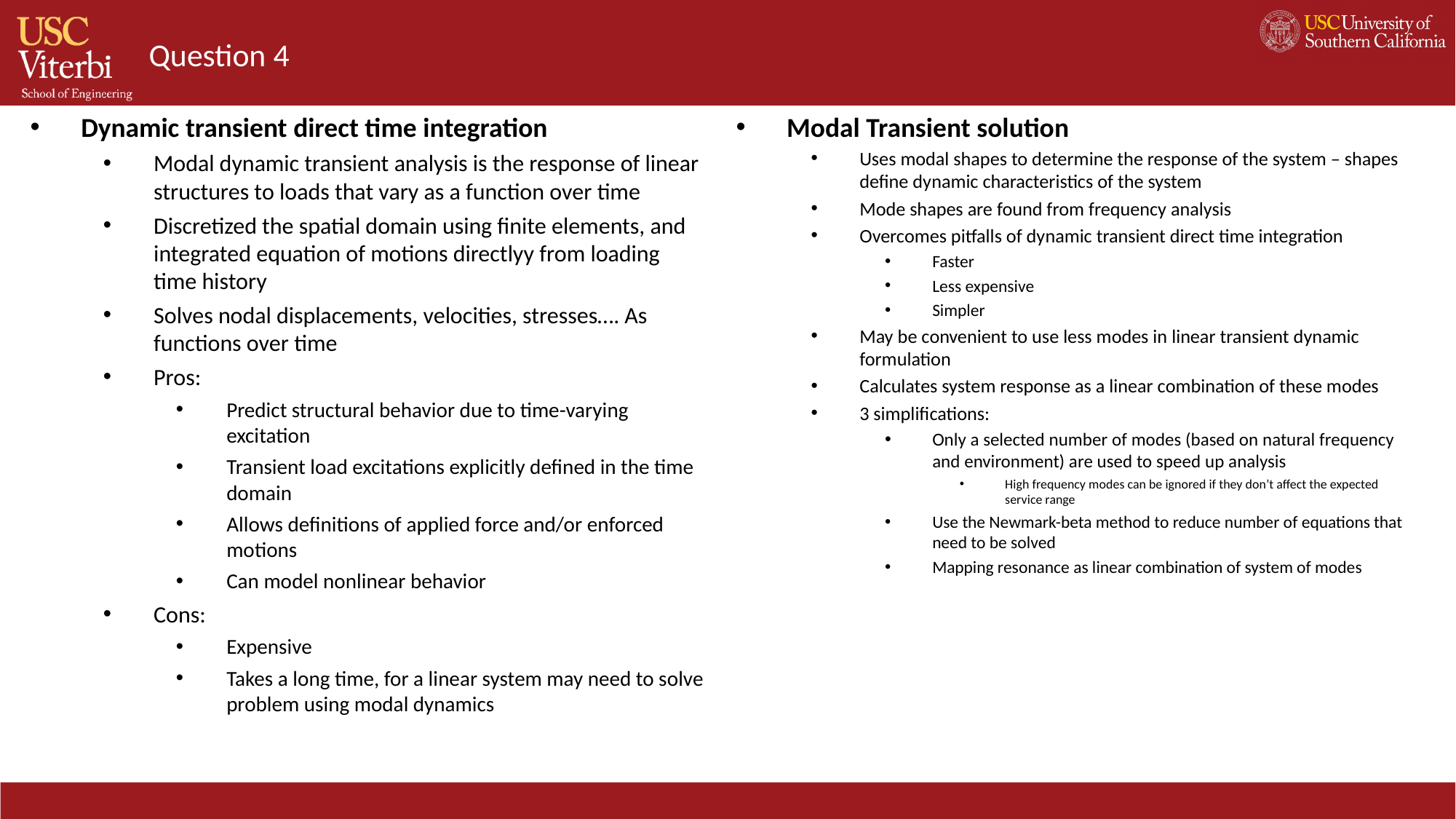

# Question 4
Dynamic transient direct time integration
Modal dynamic transient analysis is the response of linear structures to loads that vary as a function over time
Discretized the spatial domain using finite elements, and integrated equation of motions directlyy from loading time history
Solves nodal displacements, velocities, stresses…. As functions over time
Pros:
Predict structural behavior due to time-varying excitation
Transient load excitations explicitly defined in the time domain
Allows definitions of applied force and/or enforced motions
Can model nonlinear behavior
Cons:
Expensive
Takes a long time, for a linear system may need to solve problem using modal dynamics

Modal Transient solution
Uses modal shapes to determine the response of the system – shapes define dynamic characteristics of the system
Mode shapes are found from frequency analysis
Overcomes pitfalls of dynamic transient direct time integration
Faster
Less expensive
Simpler
May be convenient to use less modes in linear transient dynamic formulation
Calculates system response as a linear combination of these modes
3 simplifications:
Only a selected number of modes (based on natural frequency and environment) are used to speed up analysis
High frequency modes can be ignored if they don’t affect the expected service range
Use the Newmark-beta method to reduce number of equations that need to be solved
Mapping resonance as linear combination of system of modes